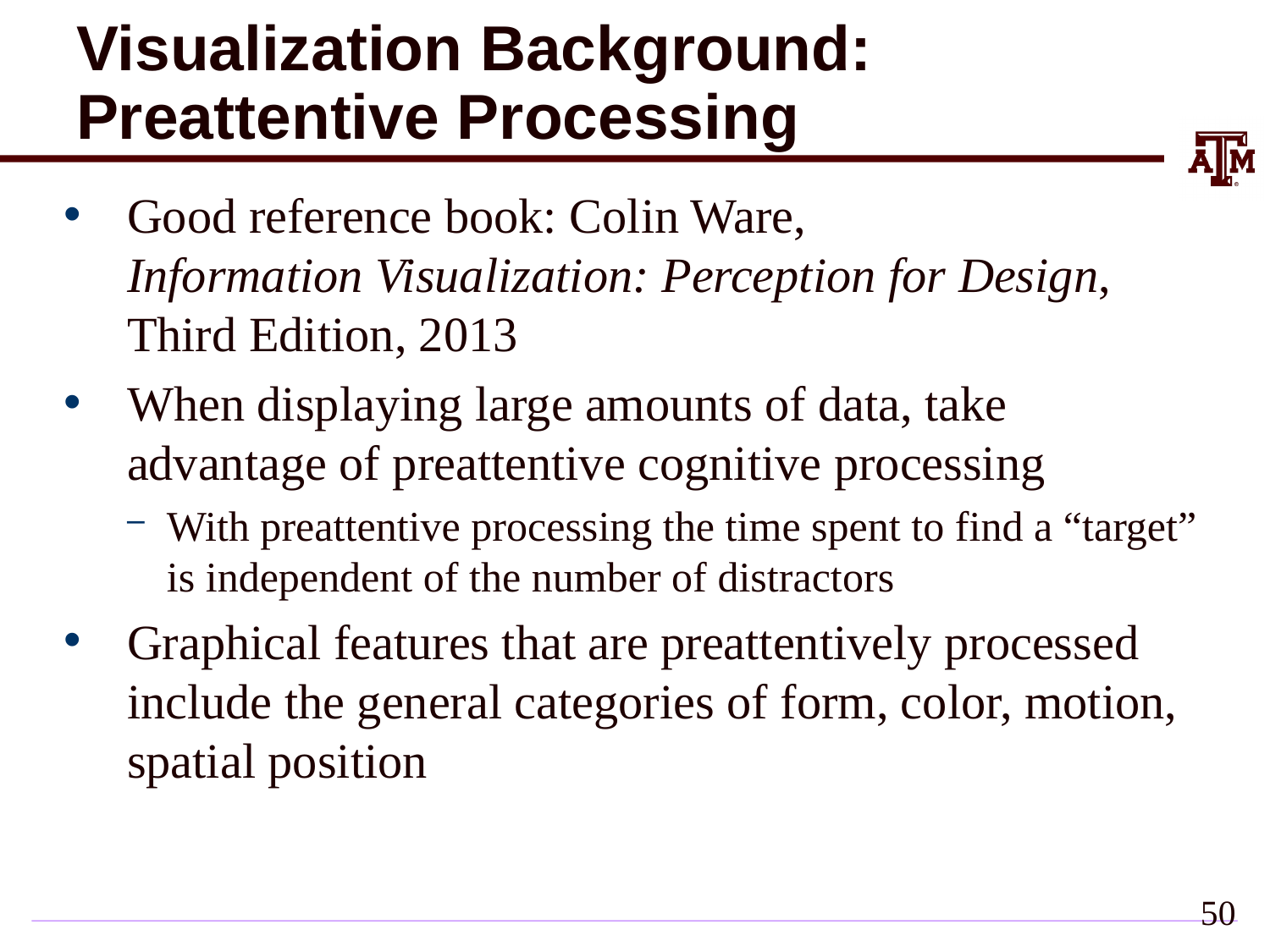

# Visualization Background: Preattentive Processing
Good reference book: Colin Ware,
Information Visualization: Perception for Design, Third Edition, 2013
When displaying large amounts of data, take advantage of preattentive cognitive processing
With preattentive processing the time spent to find a “target” is independent of the number of distractors
Graphical features that are preattentively processed include the general categories of form, color, motion, spatial position
50